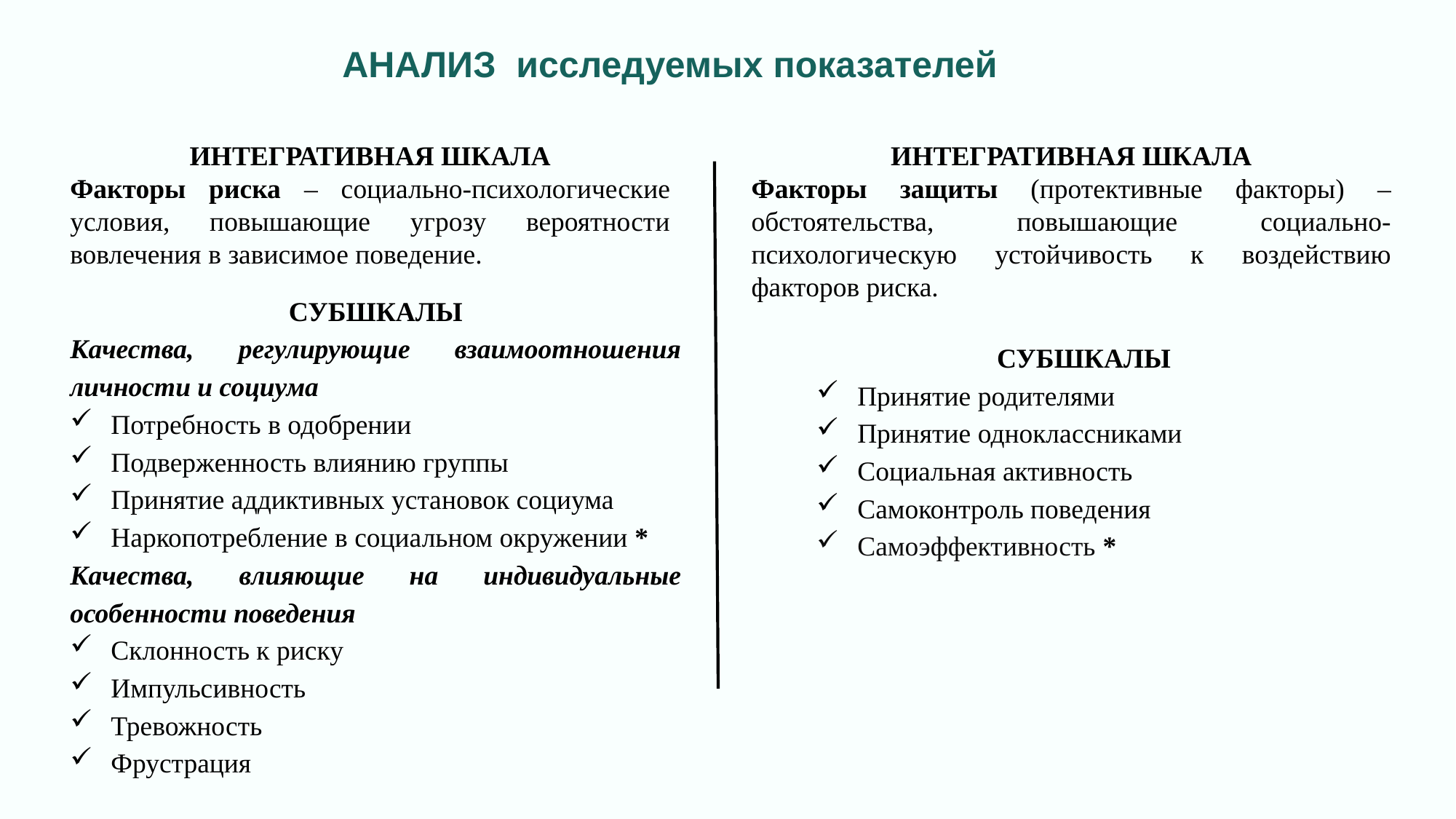

# АНАЛИЗ  исследуемых показателей
ИНТЕГРАТИВНАЯ ШКАЛА
Факторы риска – социально-психологические условия, повышающие угрозу вероятности вовлечения в зависимое поведение.
ИНТЕГРАТИВНАЯ ШКАЛА
Факторы защиты (протективные факторы) – обстоятельства, повышающие социально-психологическую устойчивость к воздействию факторов риска.
СУБШКАЛЫ
Качества, регулирующие взаимоотношения личности и социума
Потребность в одобрении
Подверженность влиянию группы
Принятие аддиктивных установок социума
Наркопотребление в социальном окружении *
Качества, влияющие на индивидуальные особенности поведения
Склонность к риску
Импульсивность
Тревожность
Фрустрация
СУБШКАЛЫ
Принятие родителями
Принятие одноклассниками
Социальная активность
Самоконтроль поведения
Самоэффективность *